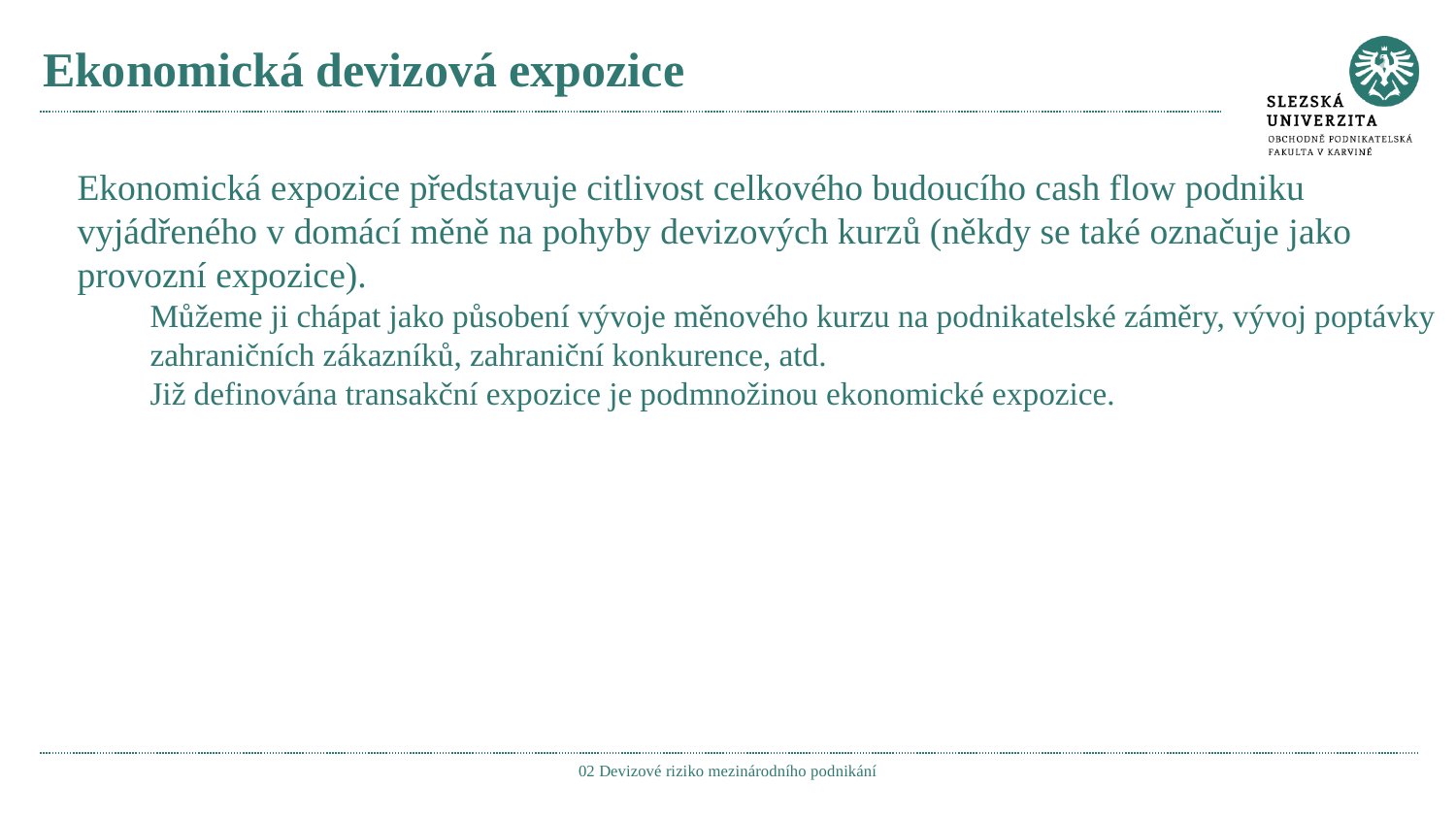

# Ekonomická devizová expozice
Ekonomická expozice představuje citlivost celkového budoucího cash flow podniku vyjádřeného v domácí měně na pohyby devizových kurzů (někdy se také označuje jako provozní expozice).
Můžeme ji chápat jako působení vývoje měnového kurzu na podnikatelské záměry, vývoj poptávky zahraničních zákazníků, zahraniční konkurence, atd.
Již definována transakční expozice je podmnožinou ekonomické expozice.

02 Devizové riziko mezinárodního podnikání